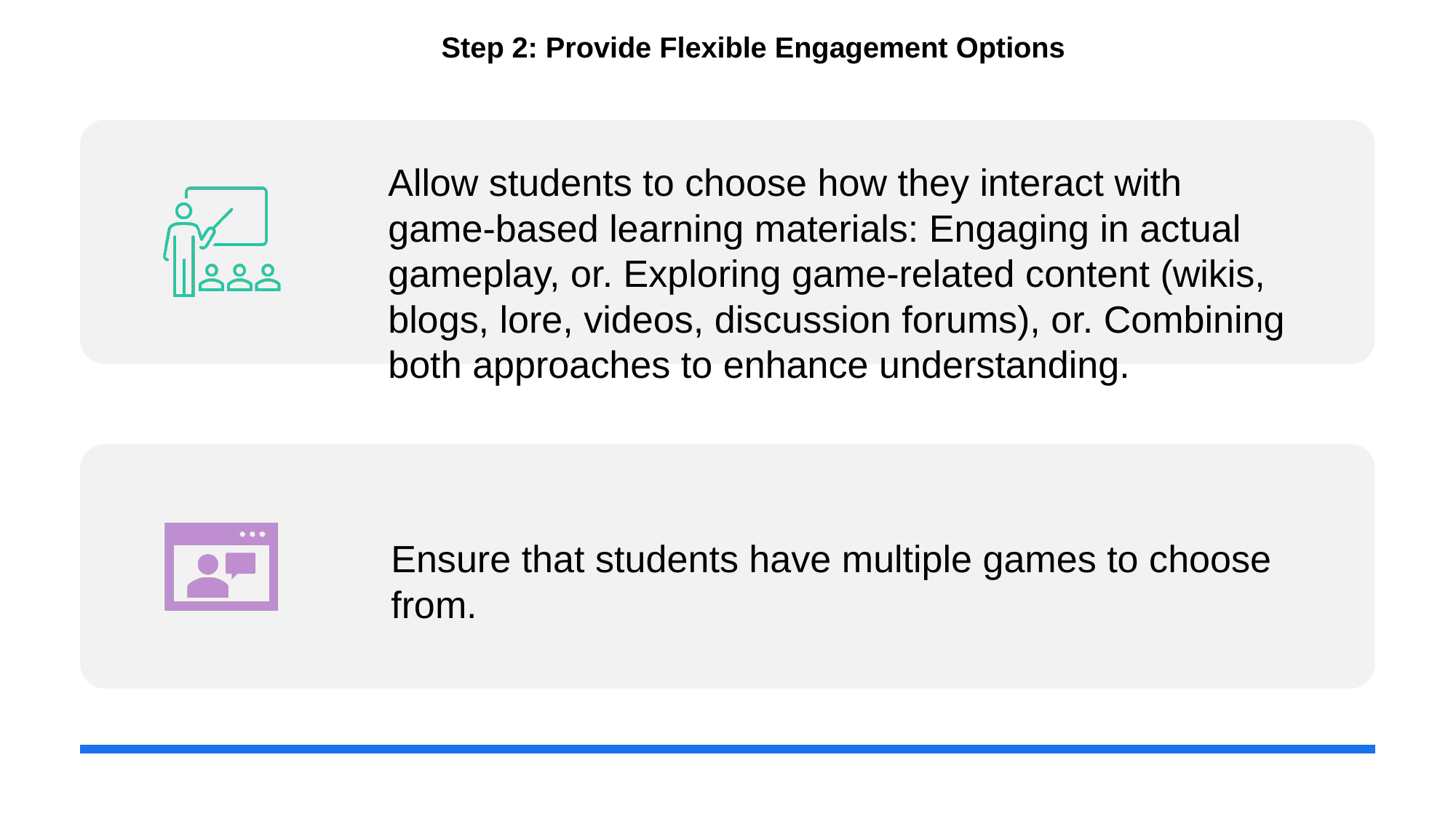

# Step 2: Provide Flexible Engagement Options
Allow students to choose how they interact with game-based learning materials: Engaging in actual gameplay, or. Exploring game-related content (wikis, blogs, lore, videos, discussion forums), or. Combining both approaches to enhance understanding.

Ensure that students have multiple games to choose from.